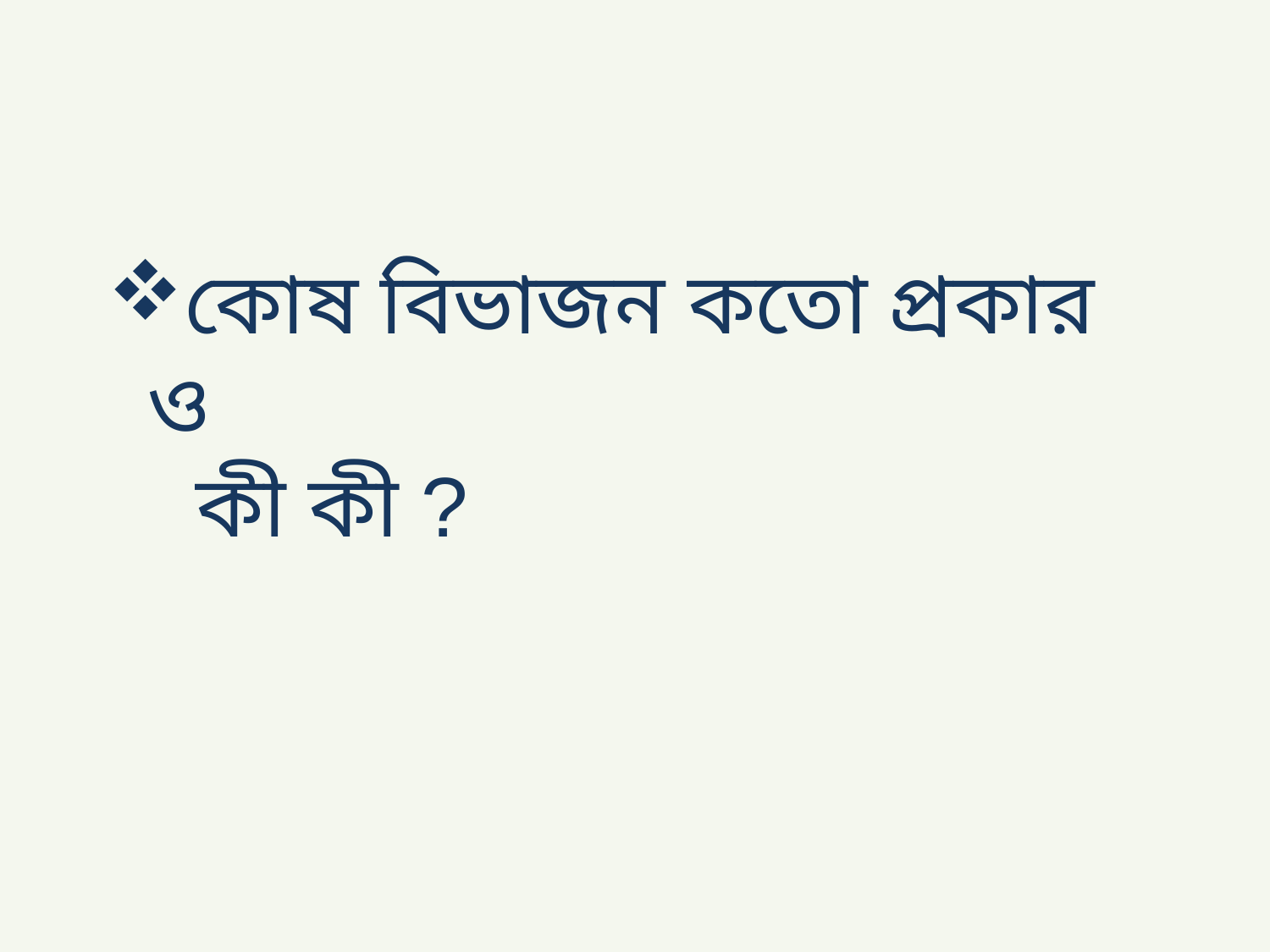

কোষ বিভাজন কতো প্রকার ও
    কী কী ?